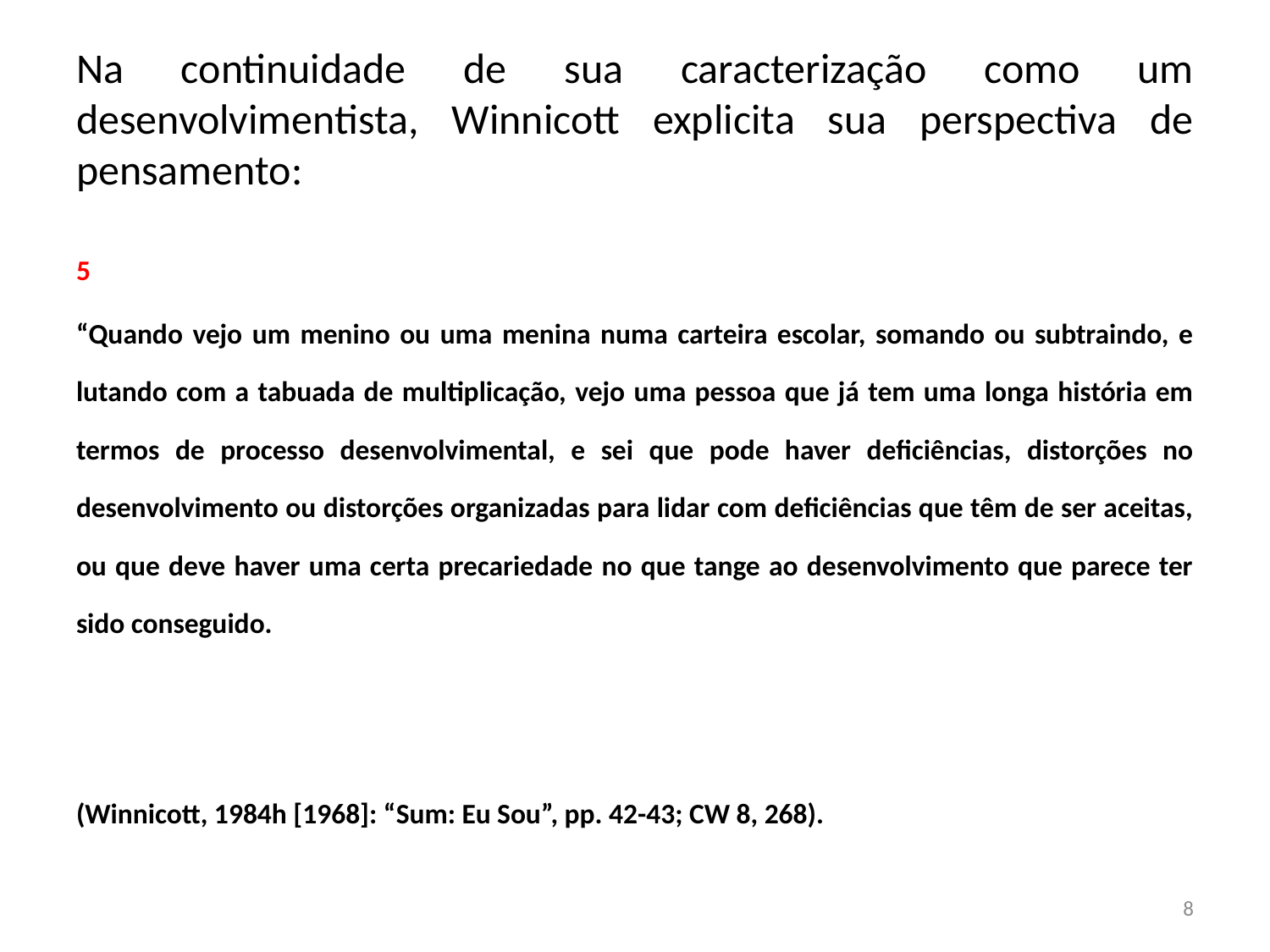

# Na continuidade de sua caracterização como um desenvolvimentista, Winnicott explicita sua perspectiva de pensamento:
5
“Quando vejo um menino ou uma menina numa carteira escolar, somando ou subtraindo, e lutando com a tabuada de multiplicação, vejo uma pessoa que já tem uma longa história em termos de processo desenvolvimental, e sei que pode haver deficiências, distorções no desenvolvimento ou distorções organizadas para lidar com deficiências que têm de ser aceitas, ou que deve haver uma certa precariedade no que tange ao desenvolvimento que parece ter sido conseguido.

(Winnicott, 1984h [1968]: “Sum: Eu Sou”, pp. 42-43; CW 8, 268).
8